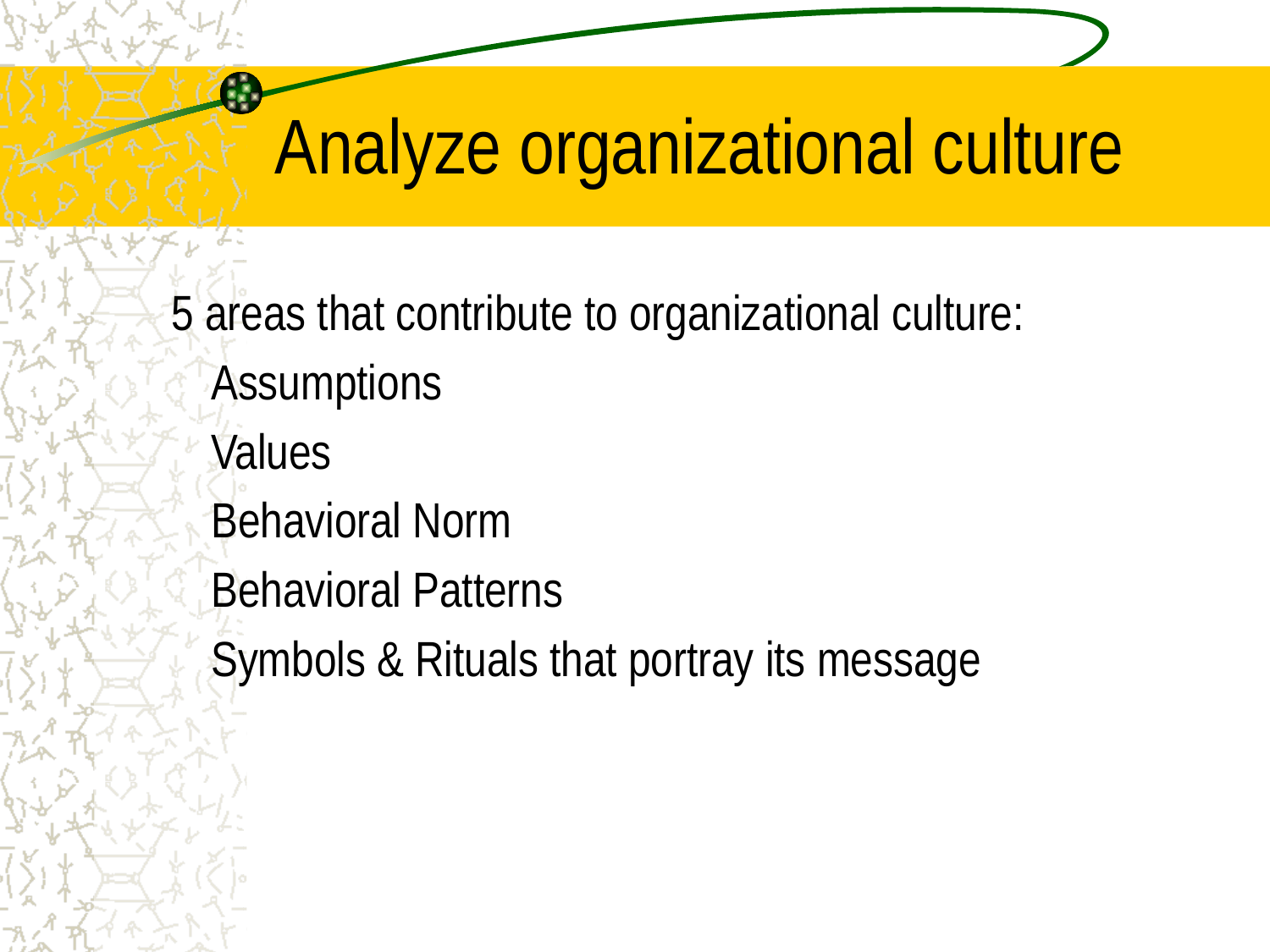

# Analyze organizational culture
5 areas that contribute to organizational culture:
	Assumptions
	Values
	Behavioral Norm
	Behavioral Patterns
	Symbols & Rituals that portray its message